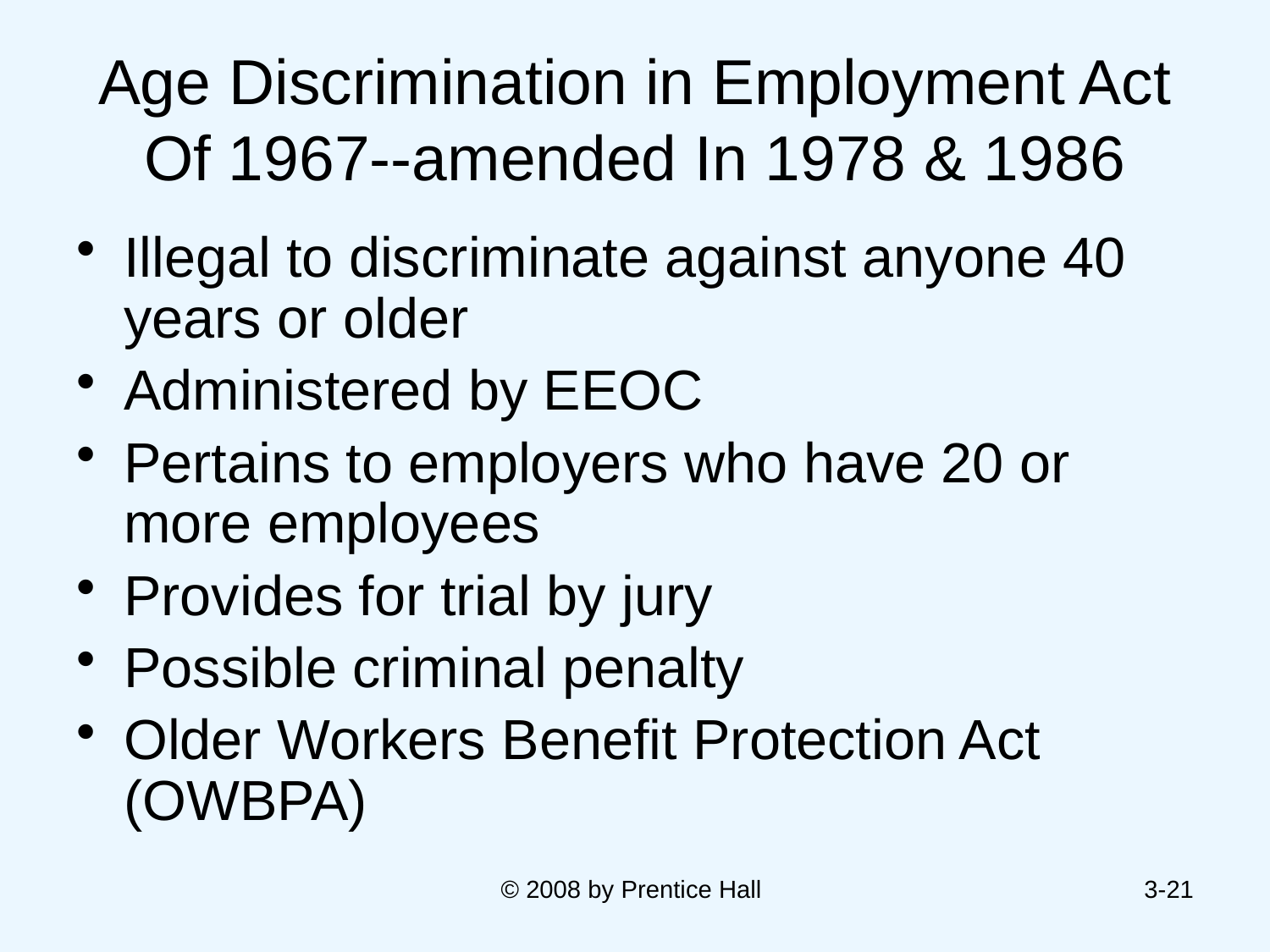

# Age Discrimination in Employment Act Of 1967--amended In 1978 & 1986
Illegal to discriminate against anyone 40 years or older
Administered by EEOC
Pertains to employers who have 20 or more employees
Provides for trial by jury
Possible criminal penalty
Older Workers Benefit Protection Act (OWBPA)
© 2008 by Prentice Hall
3-21